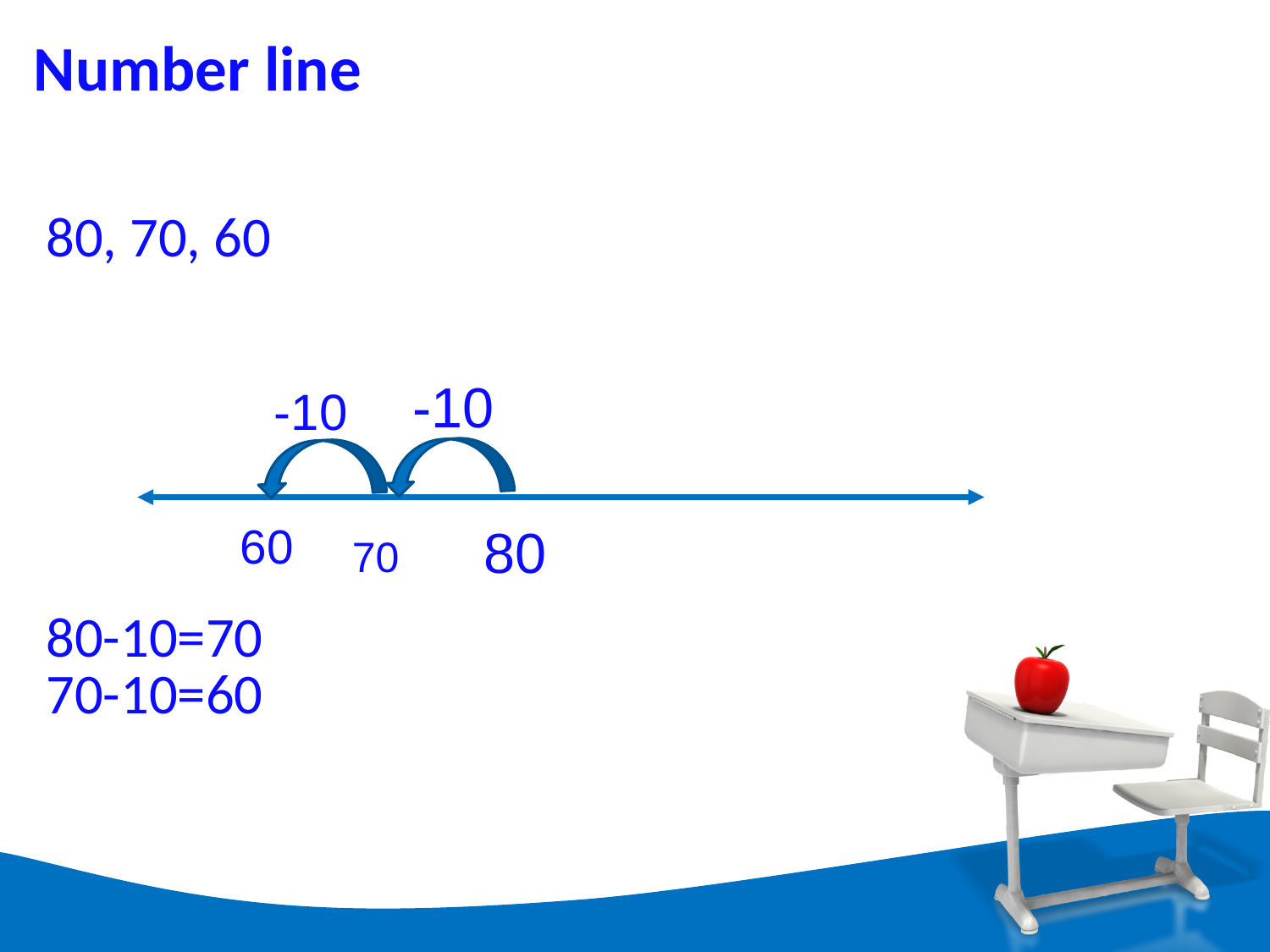

# Number line

80, 70, 60

80-10=70
70-10=60

-10
-10

80
60
70